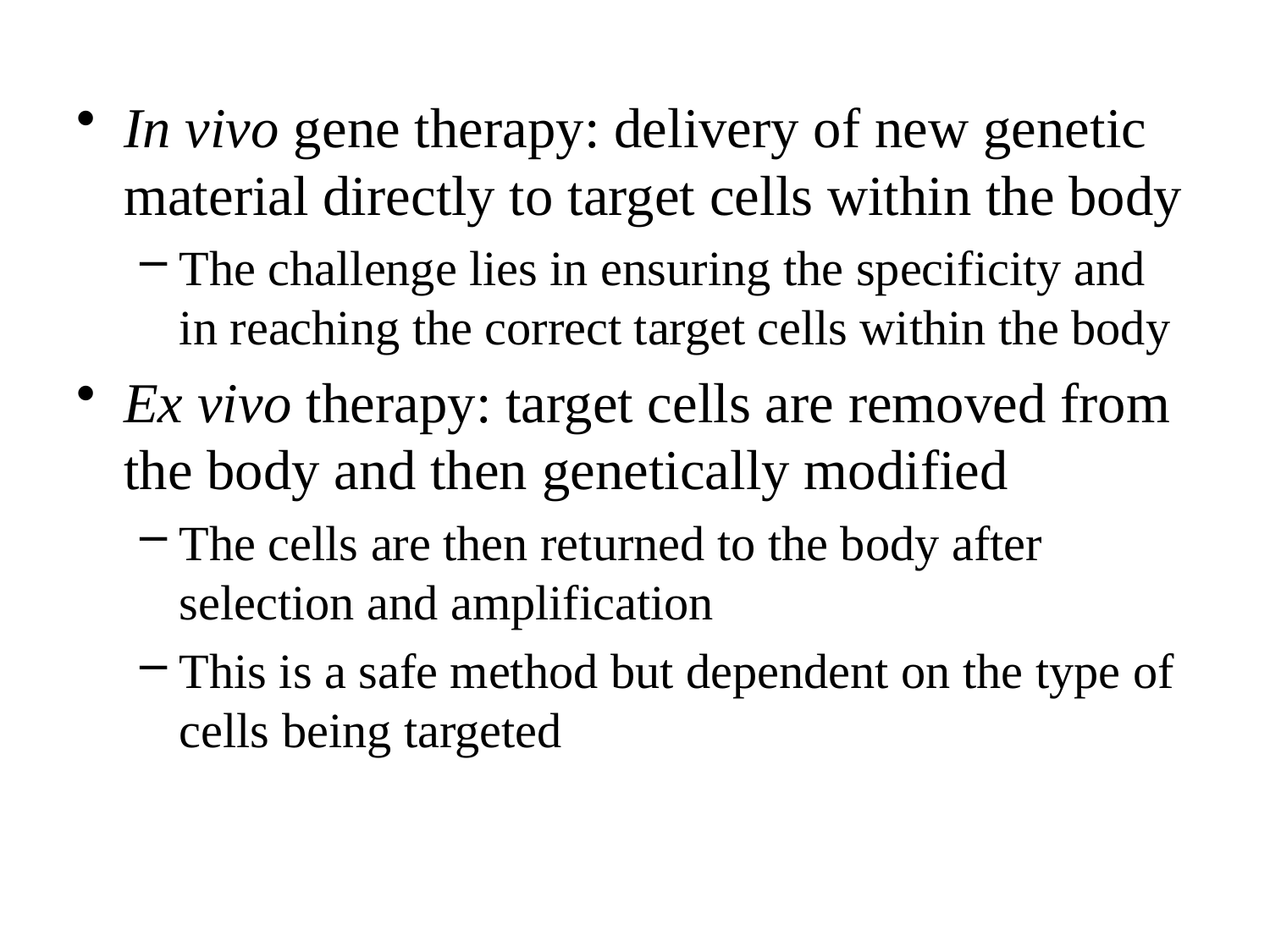

In vivo gene therapy: delivery of new genetic material directly to target cells within the body
The challenge lies in ensuring the specificity and in reaching the correct target cells within the body
Ex vivo therapy: target cells are removed from the body and then genetically modified
The cells are then returned to the body after selection and amplification
This is a safe method but dependent on the type of cells being targeted